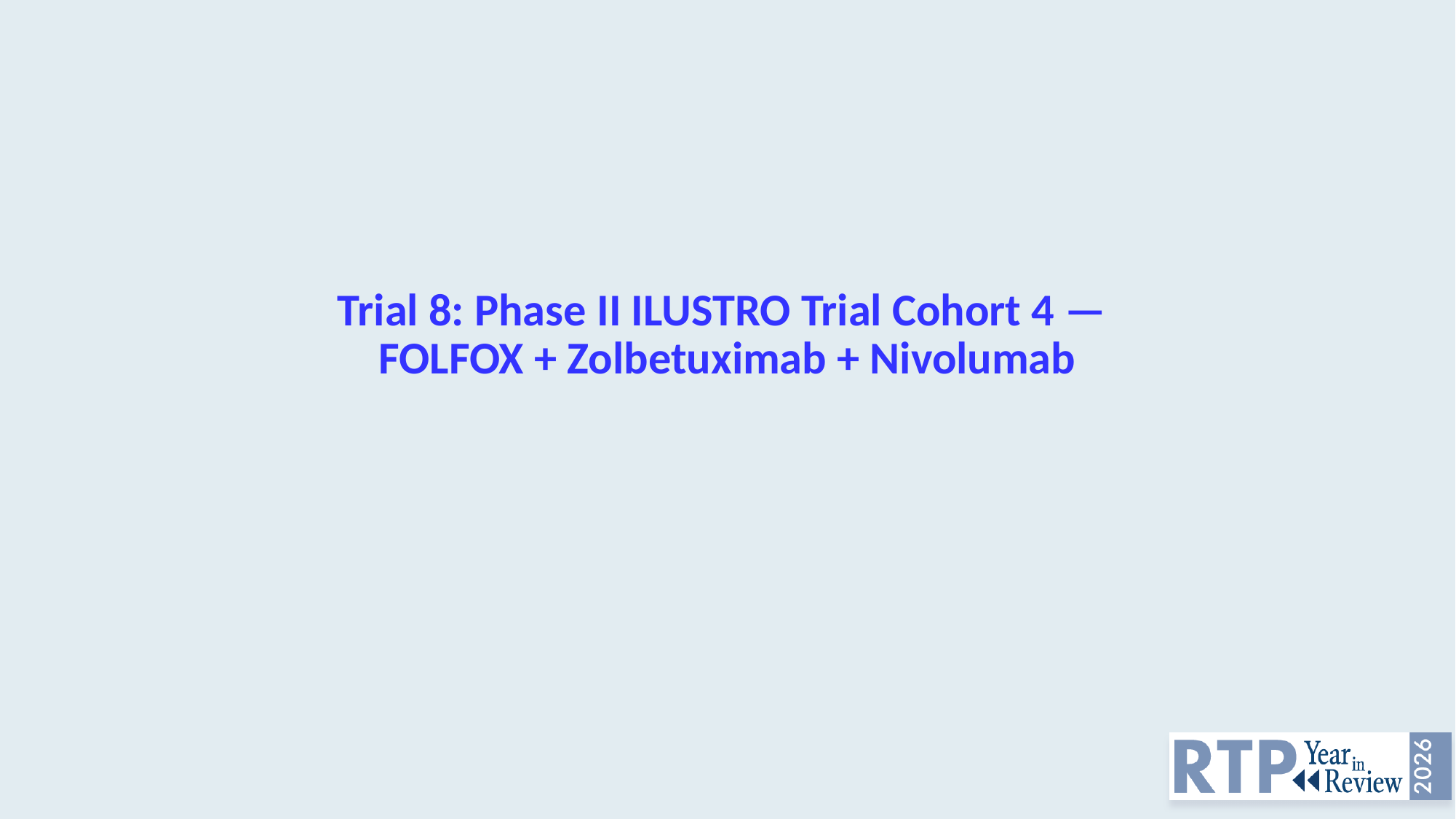

# Trial 8: Phase II ILUSTRO Trial Cohort 4 — FOLFOX + Zolbetuximab + Nivolumab